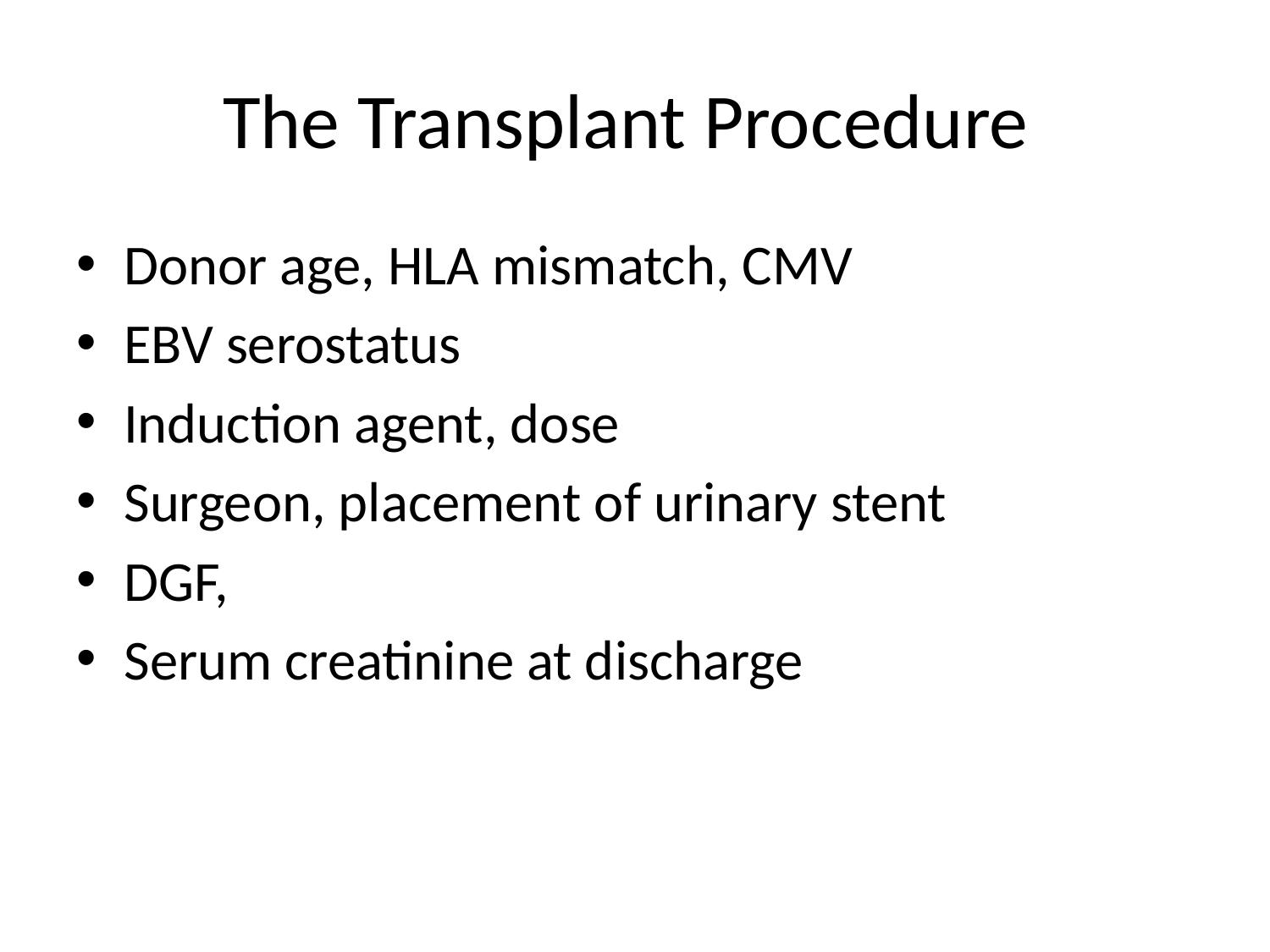

# The Transplant Procedure
Donor age, HLA mismatch, CMV
EBV serostatus
Induction agent, dose
Surgeon, placement of urinary stent
DGF,
Serum creatinine at discharge